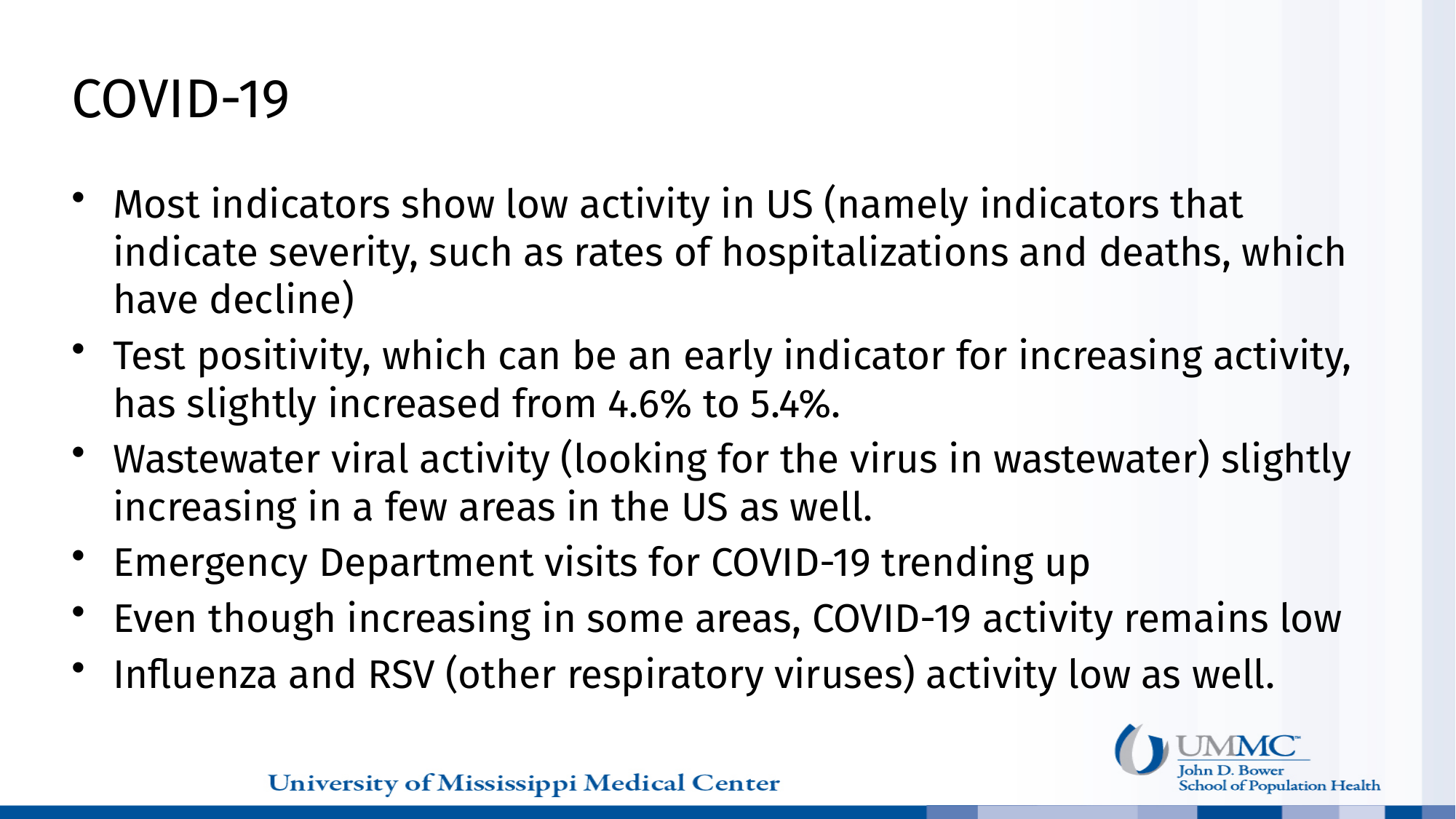

# COVID-19
Most indicators show low activity in US (namely indicators that indicate severity, such as rates of hospitalizations and deaths, which have decline)
Test positivity, which can be an early indicator for increasing activity, has slightly increased from 4.6% to 5.4%.
Wastewater viral activity (looking for the virus in wastewater) slightly increasing in a few areas in the US as well.
Emergency Department visits for COVID-19 trending up
Even though increasing in some areas, COVID-19 activity remains low
Influenza and RSV (other respiratory viruses) activity low as well.